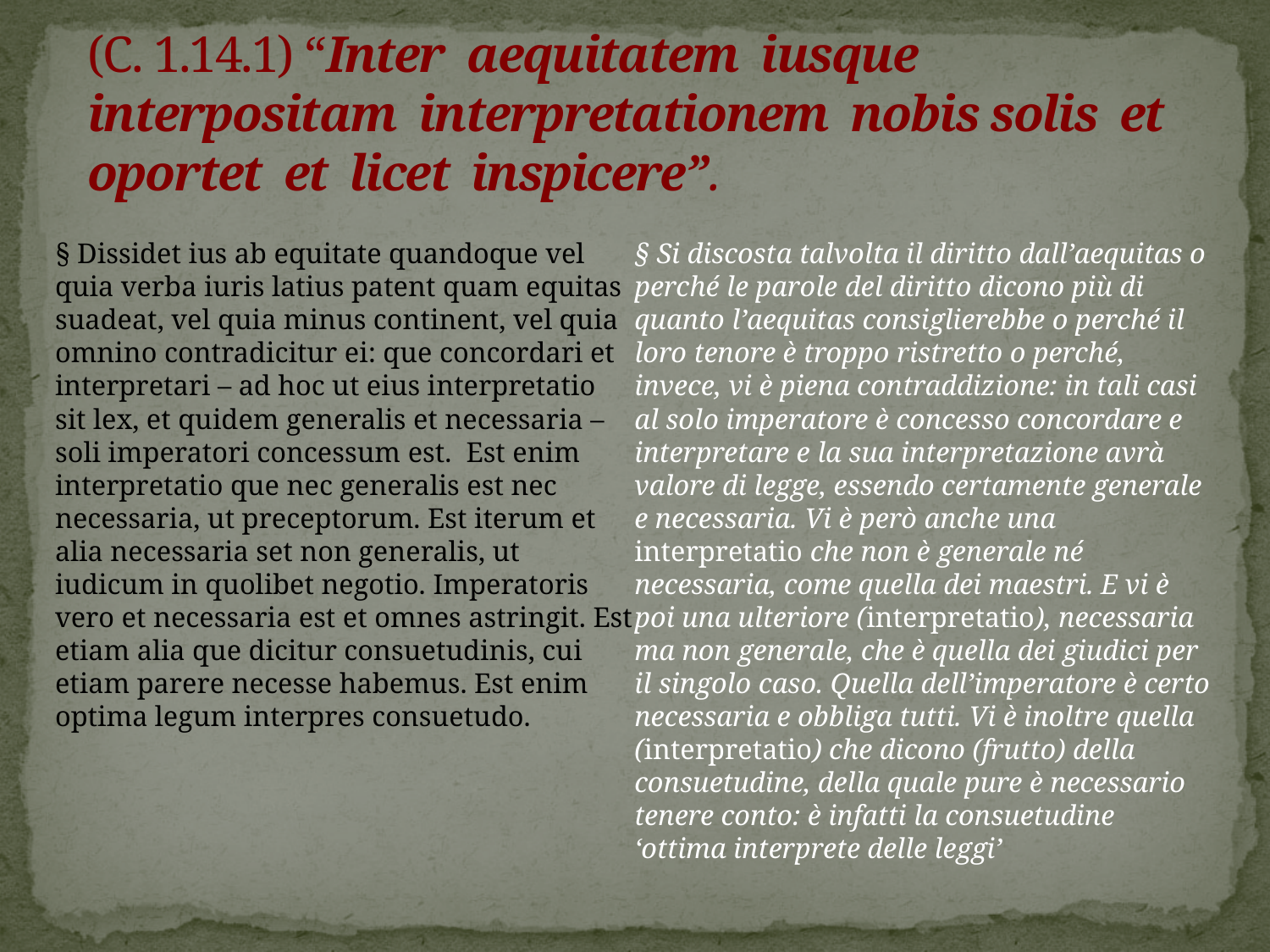

# (C. 1.14.1) “Inter  aequitatem  iusque interpositam  interpretationem  nobis solis  et  oportet  et  licet  inspicere”.
§ Dissidet ius ab equitate quandoque vel quia verba iuris latius patent quam equitas suadeat, vel quia minus continent, vel quia omnino contradicitur ei: que concordari et interpretari – ad hoc ut eius interpretatio sit lex, et quidem generalis et necessaria – soli imperatori concessum est.  Est enim interpretatio que nec generalis est nec necessaria, ut preceptorum. Est iterum et alia necessaria set non generalis, ut iudicum in quolibet negotio. Imperatoris vero et necessaria est et omnes astringit. Est etiam alia que dicitur consuetudinis, cui etiam parere necesse habemus. Est enim optima legum interpres consuetudo.

§ Si discosta talvolta il diritto dall’aequitas o perché le parole del diritto dicono più di quanto l’aequitas consiglierebbe o perché il loro tenore è troppo ristretto o perché, invece, vi è piena contraddizione: in tali casi al solo imperatore è concesso concordare e interpretare e la sua interpretazione avrà valore di legge, essendo certamente generale e necessaria. Vi è però anche una interpretatio che non è generale né necessaria, come quella dei maestri. E vi è poi una ulteriore (interpretatio), necessaria ma non generale, che è quella dei giudici per il singolo caso. Quella dell’imperatore è certo necessaria e obbliga tutti. Vi è inoltre quella (interpretatio) che dicono (frutto) della consuetudine, della quale pure è necessario tenere conto: è infatti la consuetudine ‘ottima interprete delle leggi’